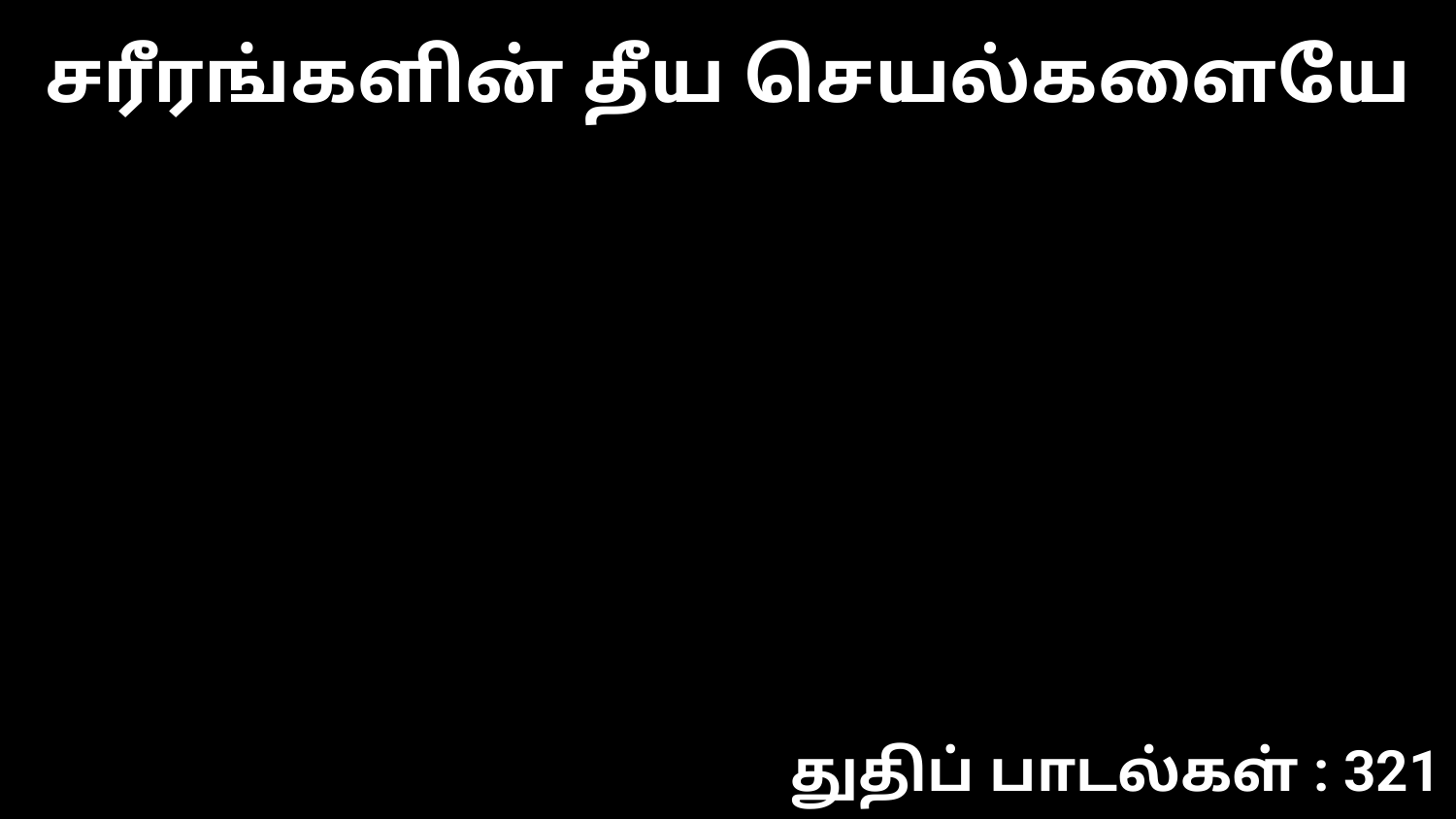

சரீரங்களின் தீய செயல்களையே
துதிப் பாடல்கள் : 321